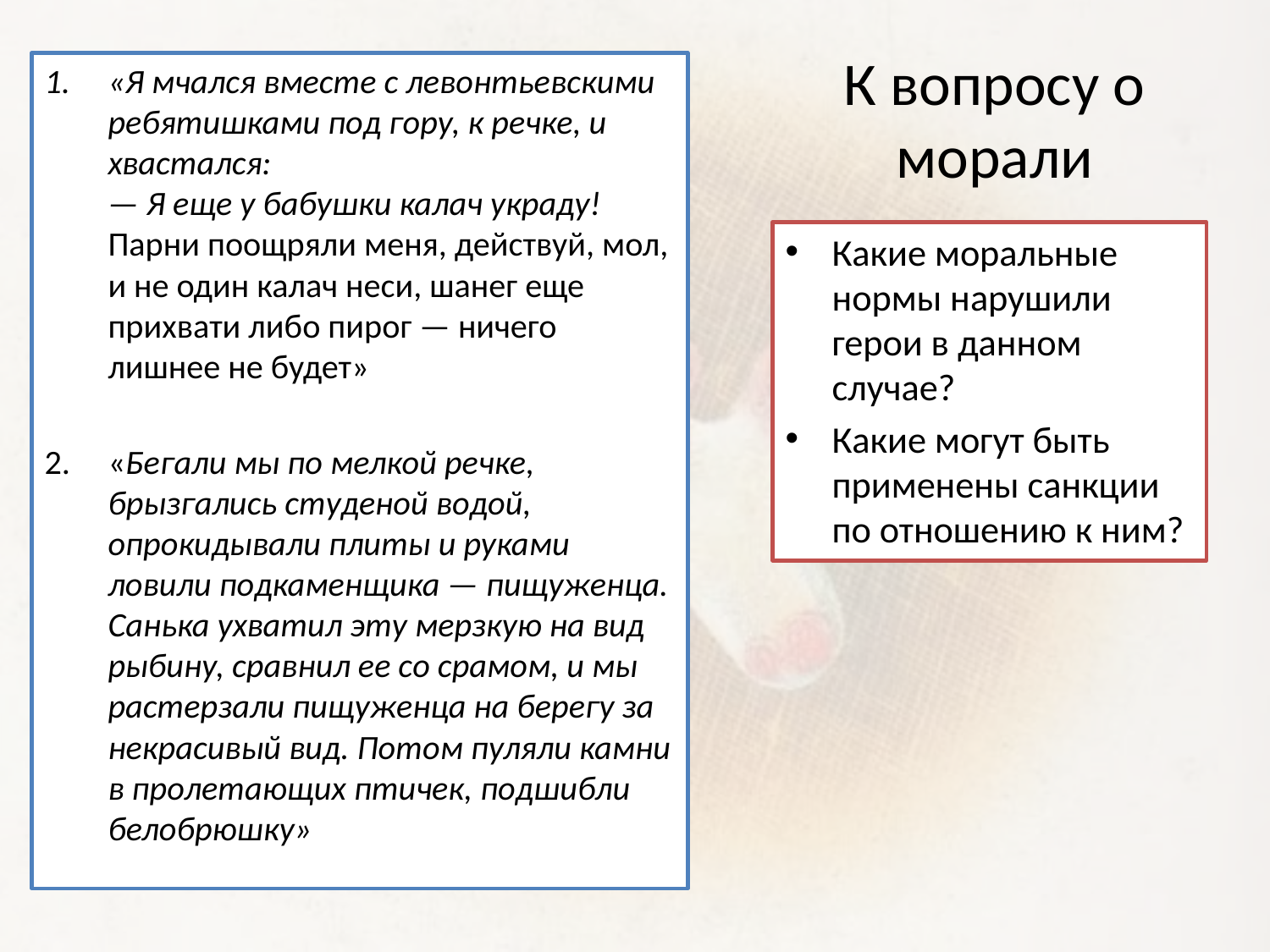

# К вопросу о морали
«Я мчался вместе с левонтьевскими ребятишками под гору, к речке, и хвастался:
— Я еще у бабушки калач украду!
Парни поощряли меня, действуй, мол, и не один калач неси, шанег еще прихвати либо пирог — ничего лишнее не будет»

«Бегали мы по мелкой речке, брызгались студеной водой, опрокидывали плиты и руками ловили подкаменщика — пищуженца. Санька ухватил эту мерзкую на вид рыбину, сравнил ее со срамом, и мы растерзали пищуженца на берегу за некрасивый вид. Потом пуляли камни в пролетающих птичек, подшибли белобрюшку»
Какие моральные нормы нарушили герои в данном случае?
Какие могут быть применены санкции по отношению к ним?